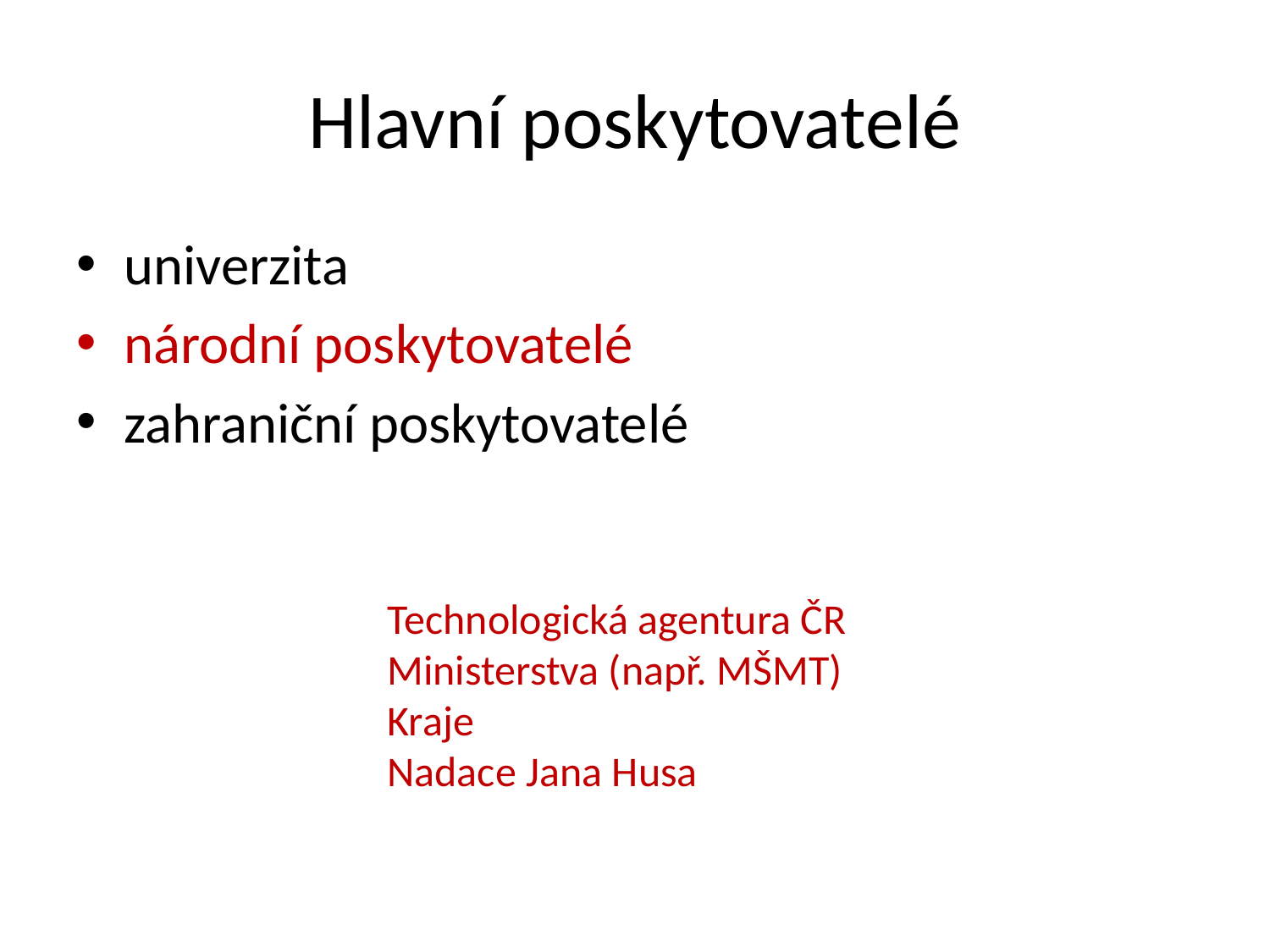

# Hlavní poskytovatelé
univerzita
národní poskytovatelé
zahraniční poskytovatelé
Technologická agentura ČR
Ministerstva (např. MŠMT)
Kraje
Nadace Jana Husa